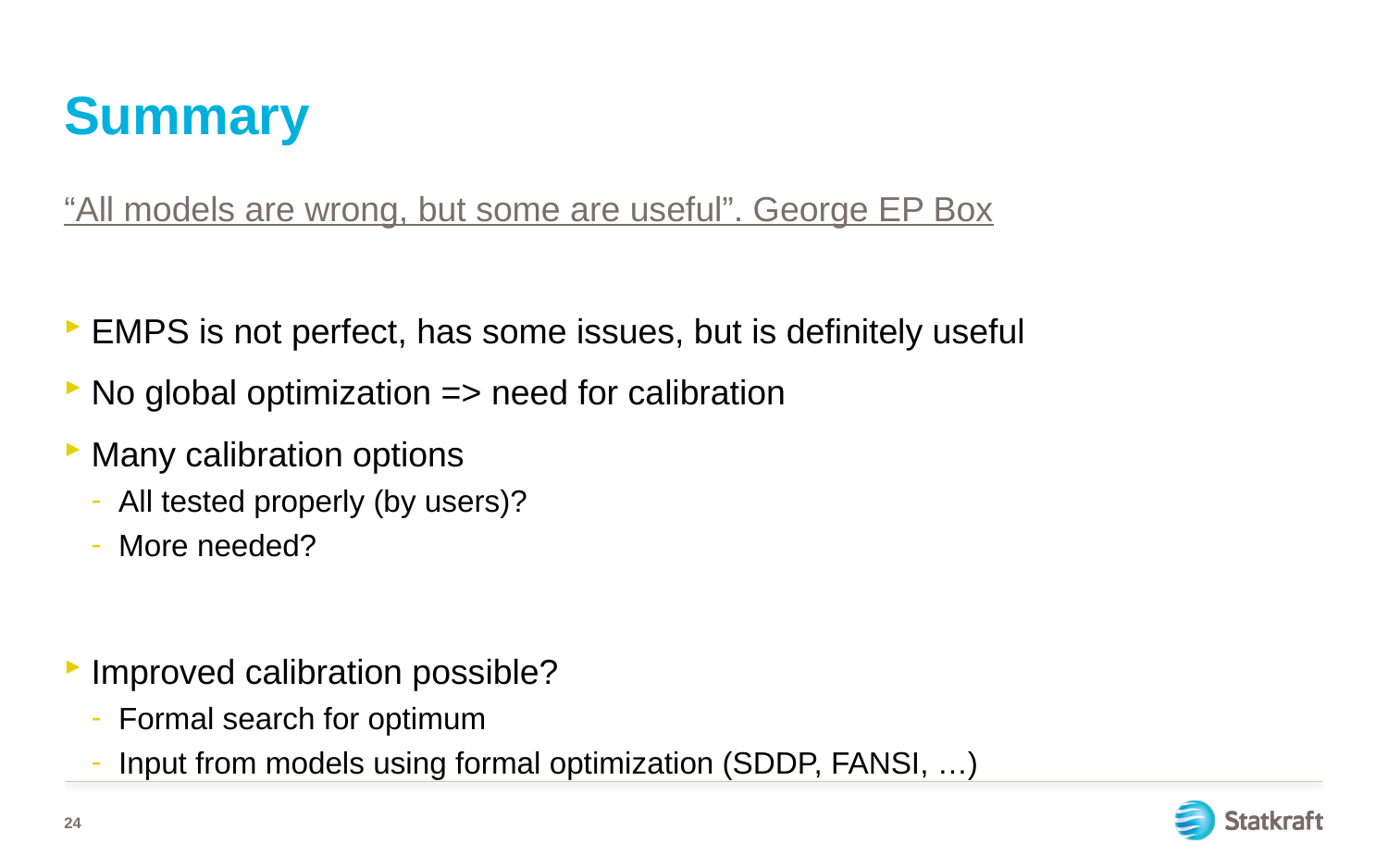

# Summary
“All models are wrong, but some are useful”. George EP Box

EMPS is not perfect, has some issues, but is definitely useful
No global optimization => need for calibration
Many calibration options
All tested properly (by users)?
More needed?

Improved calibration possible?
Formal search for optimum
Input from models using formal optimization (SDDP, FANSI, …)

24